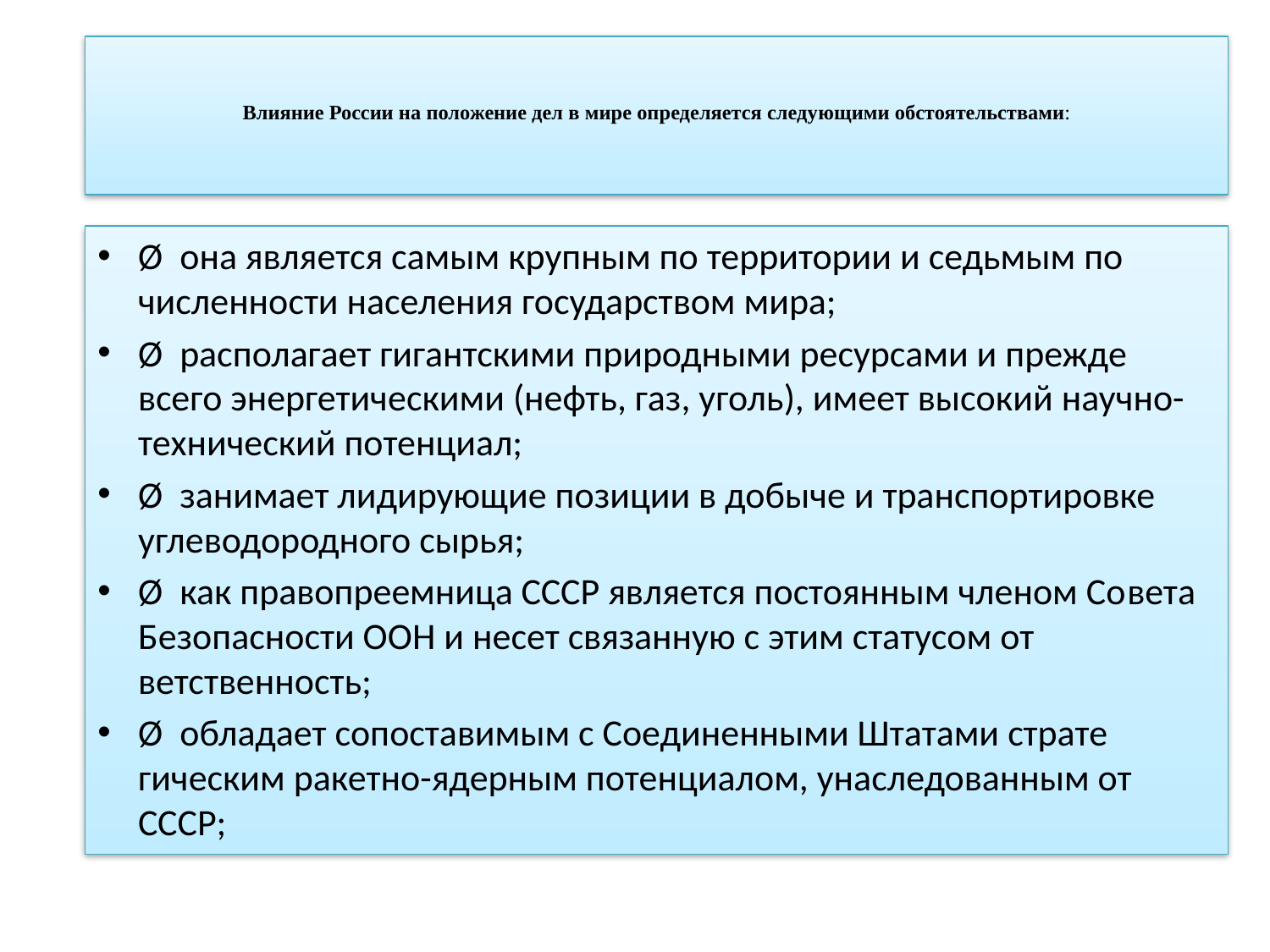

# Влияние России на положение дел в мире определяется следу­ющими обстоятельствами:
Ø  она является самым крупным по территории и седьмым по численности населения государством мира;
Ø  располагает гигантскими природными ресурсами и прежде всего энергетическими (нефть, газ, уголь), имеет высокий научно- технический потенциал;
Ø  занимает лидирующие позиции в добыче и транспортировке углеводородного сырья;
Ø  как правопреемница СССР является постоянным членом Со­вета Безопасности ООН и несет связанную с этим статусом от­ветственность;
Ø  обладает сопоставимым с Соединенными Штатами страте­гическим ракетно-ядерным потенциалом, унаследованным от СССР;